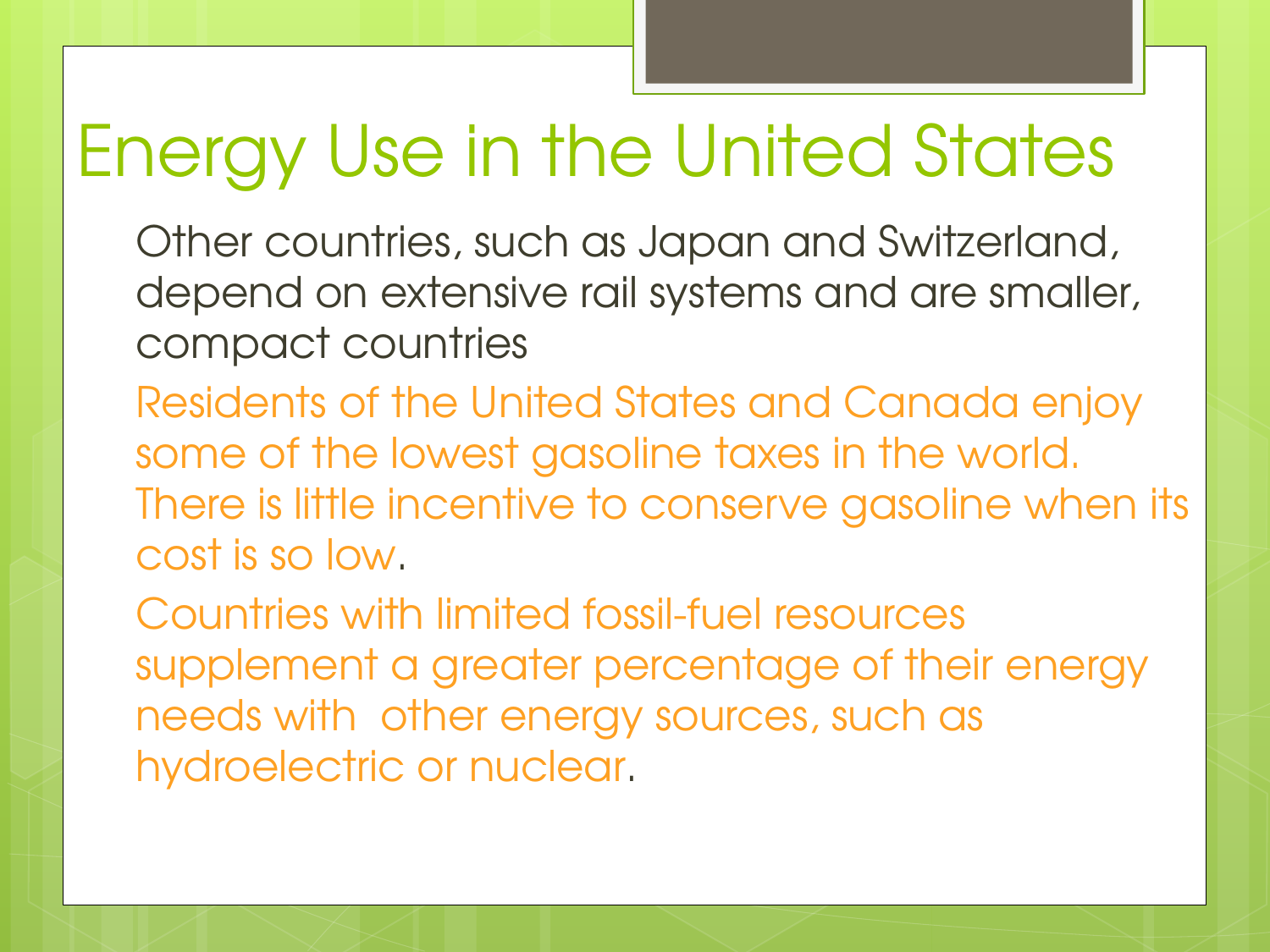

# Energy Use in the United States
Other countries, such as Japan and Switzerland,  depend on extensive rail systems and are smaller, compact countries
Residents of the United States and Canada enjoy some of the lowest gasoline taxes in the world. There is little incentive to conserve gasoline when its cost is so low.
Countries with limited fossil-fuel resources supplement a greater percentage of their energy needs with  other energy sources, such as hydroelectric or nuclear.